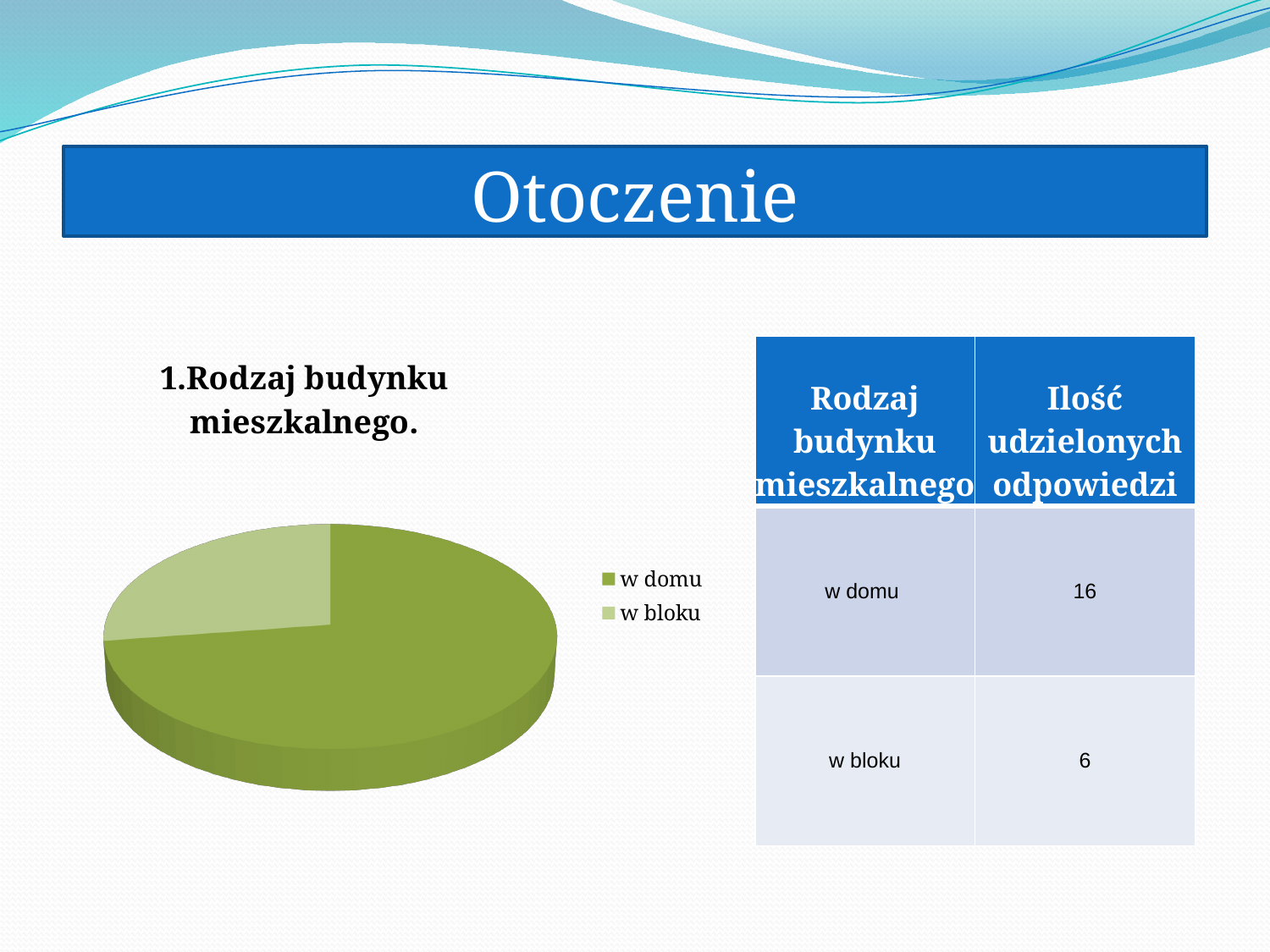

# Otoczenie
| Rodzaj budynku mieszkalnego | Ilość udzielonych odpowiedzi |
| --- | --- |
| w domu | 16 |
| w bloku | 6 |

[unsupported chart]